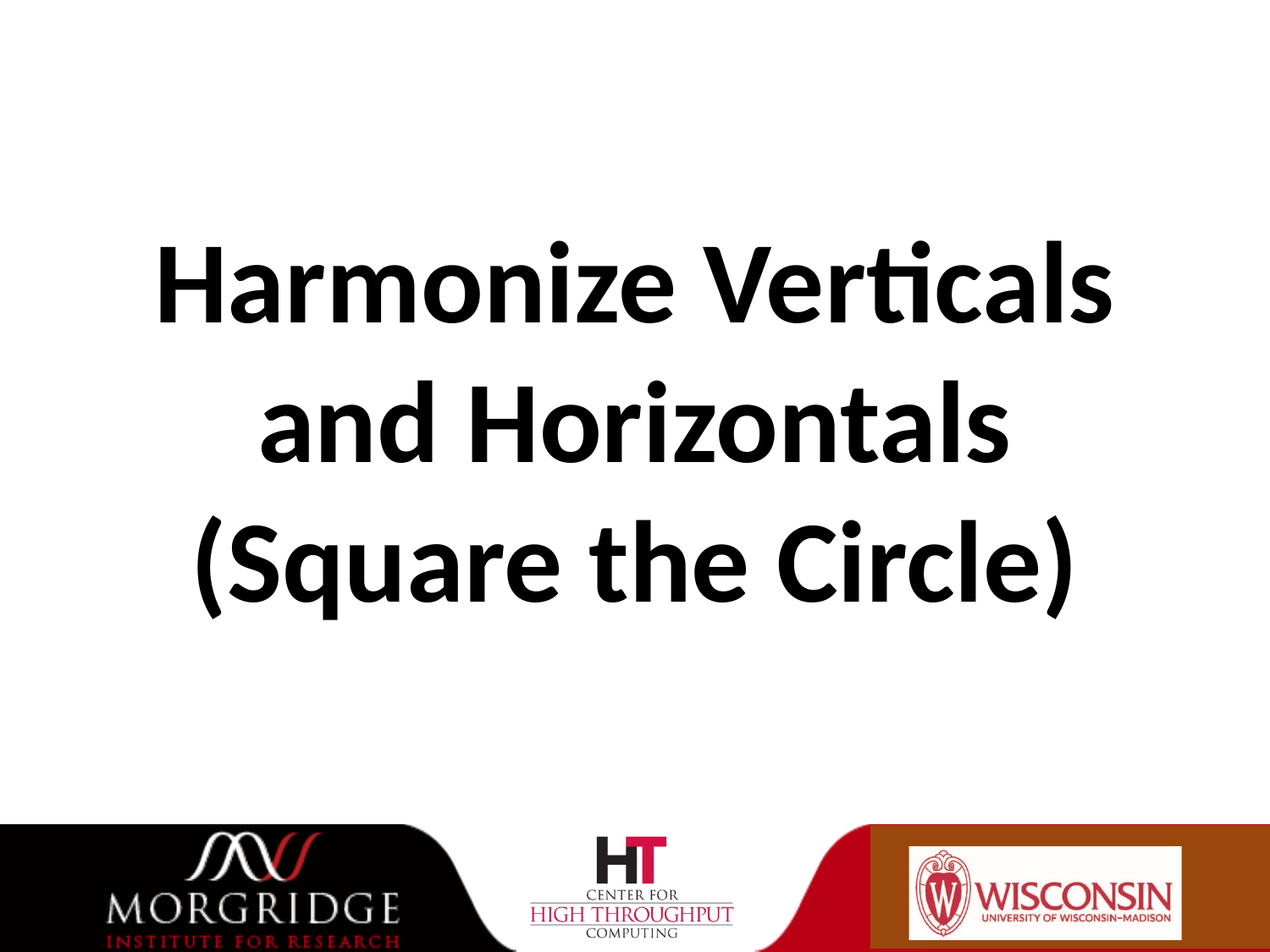

# Harmonize Verticals and Horizontals (Square the Circle)